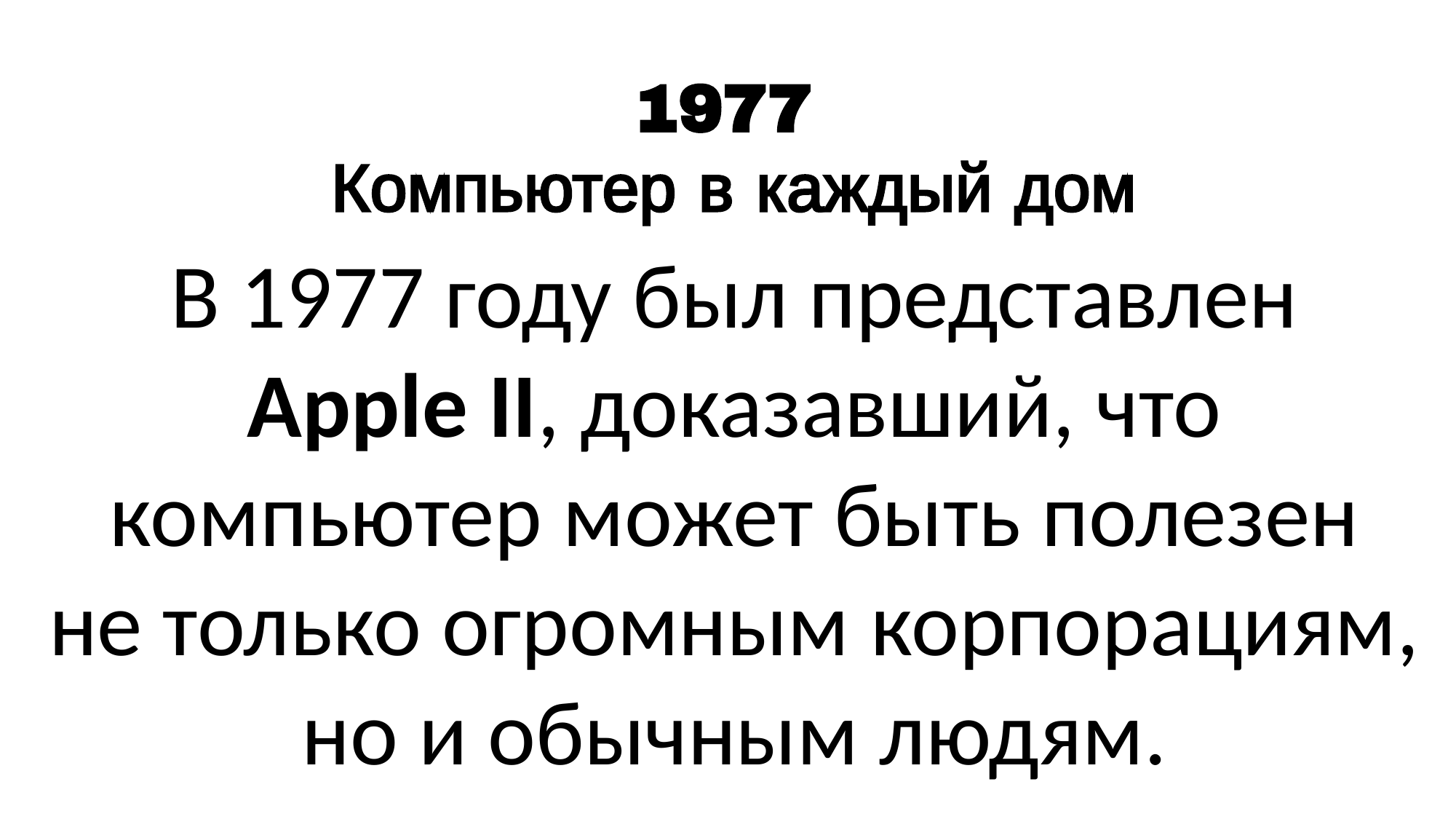

1977
Компьютер в каждый дом
В 1977 году был представлен Apple II, доказавший, что компьютер может быть полезен не только огромным корпорациям, но и обычным людям.